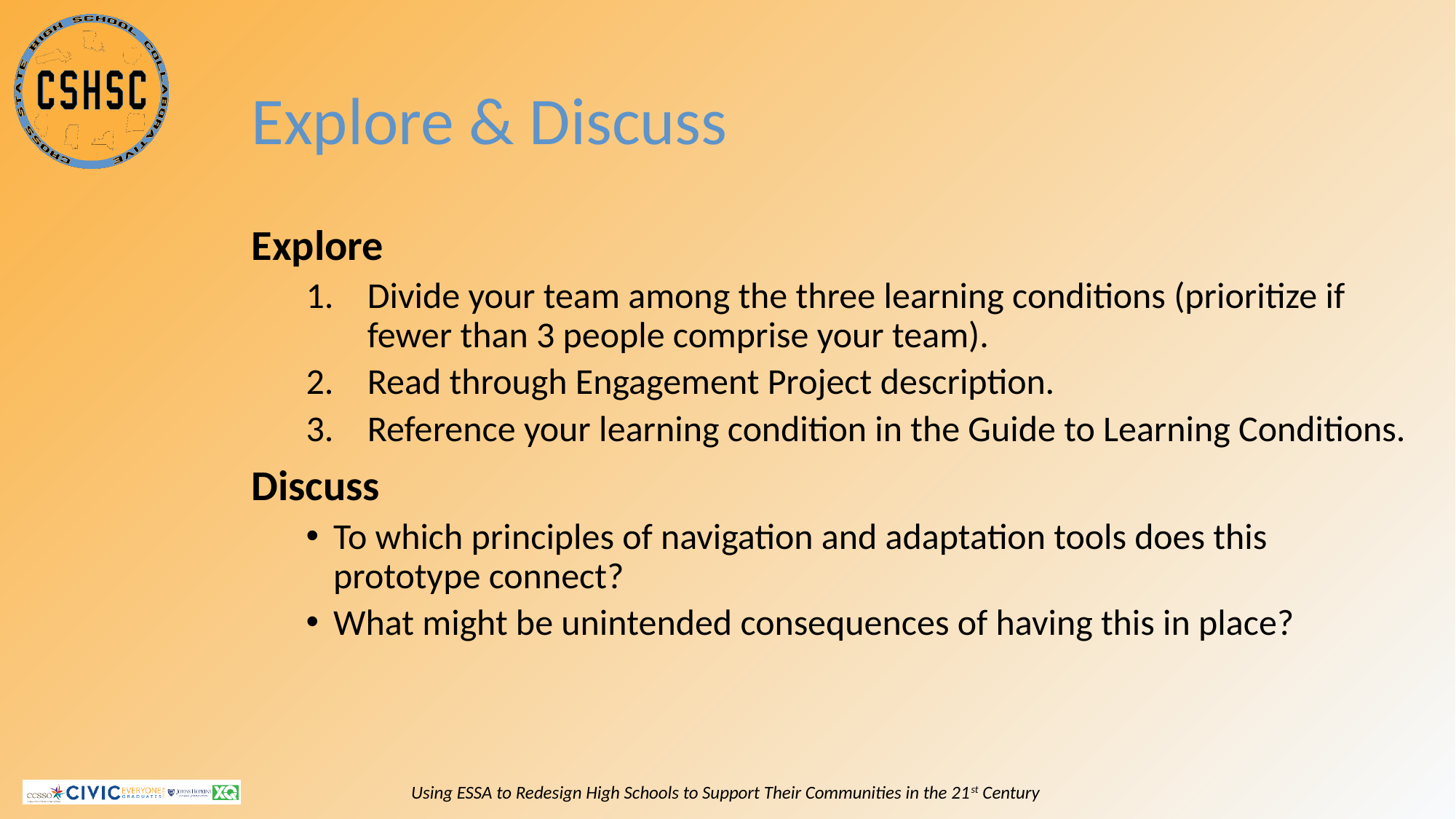

# Explore & Discuss
Explore
Divide your team among the three learning conditions (prioritize if fewer than 3 people comprise your team).
Read through Engagement Project description.
Reference your learning condition in the Guide to Learning Conditions.
Discuss
To which principles of navigation and adaptation tools does this prototype connect?
What might be unintended consequences of having this in place?